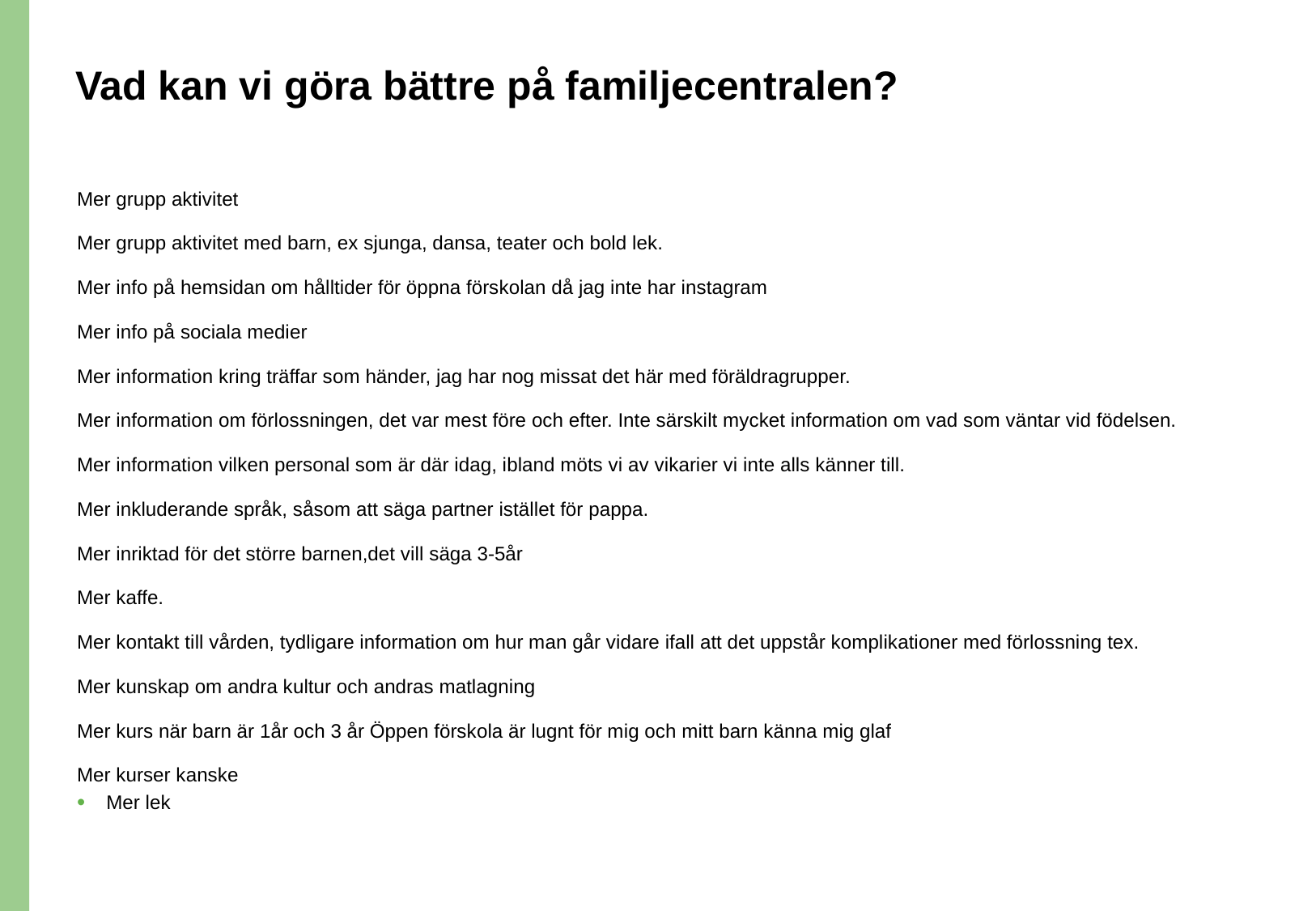

# Vad kan vi göra bättre på familjecentralen?
Mer grupp aktivitet
Mer grupp aktivitet med barn, ex sjunga, dansa, teater och bold lek.
Mer info på hemsidan om hålltider för öppna förskolan då jag inte har instagram
Mer info på sociala medier
Mer information kring träffar som händer, jag har nog missat det här med föräldragrupper.
Mer information om förlossningen, det var mest före och efter. Inte särskilt mycket information om vad som väntar vid födelsen.
Mer information vilken personal som är där idag, ibland möts vi av vikarier vi inte alls känner till.
Mer inkluderande språk, såsom att säga partner istället för pappa.
Mer inriktad för det större barnen,det vill säga 3-5år
Mer kaffe.
Mer kontakt till vården, tydligare information om hur man går vidare ifall att det uppstår komplikationer med förlossning tex.
Mer kunskap om andra kultur och andras matlagning
Mer kurs när barn är 1år och 3 år Öppen förskola är lugnt för mig och mitt barn känna mig glaf
Mer kurser kanske
Mer lek